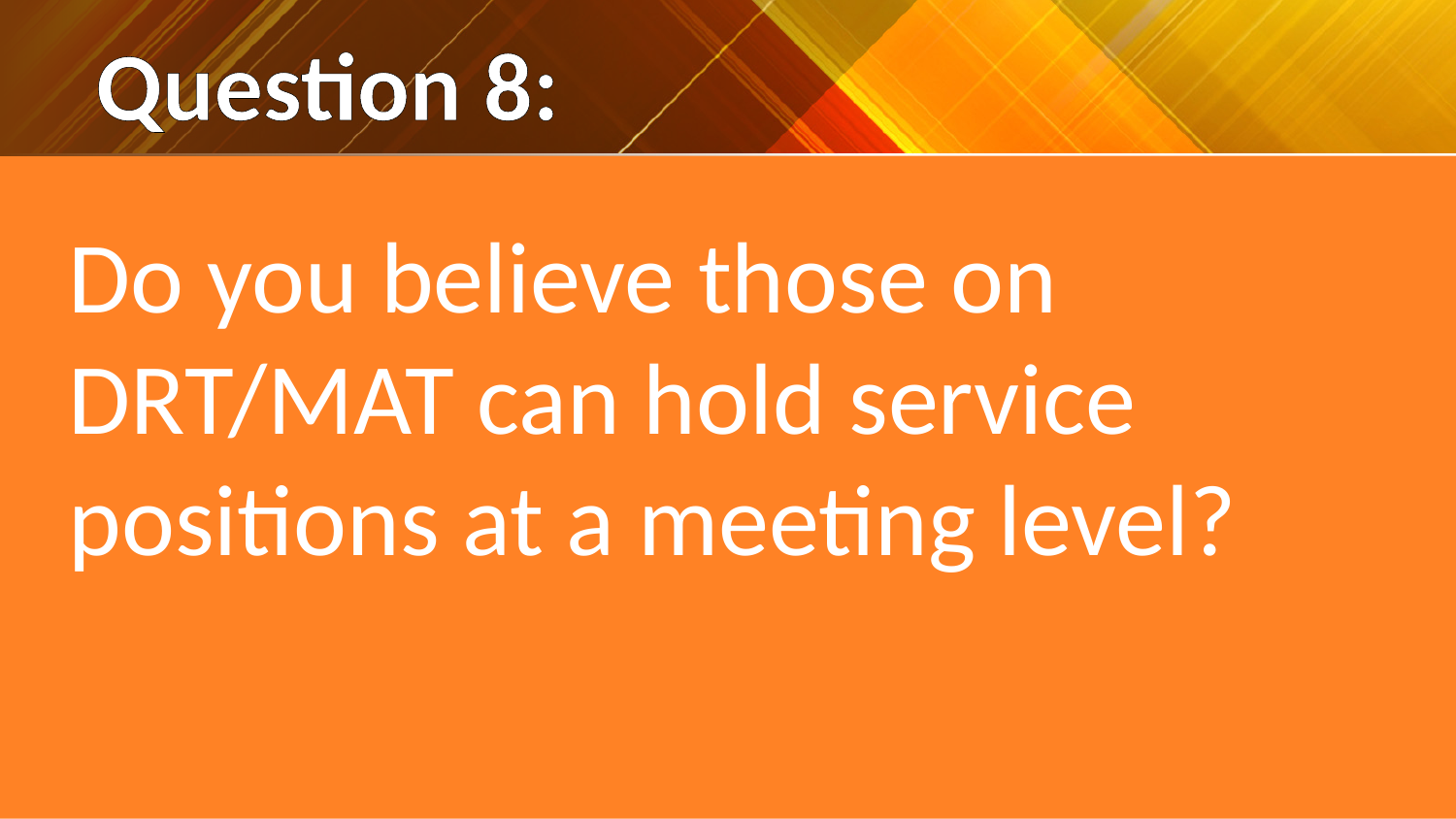

# Question 8:
Do you believe those on DRT/MAT can hold service positions at a meeting level?